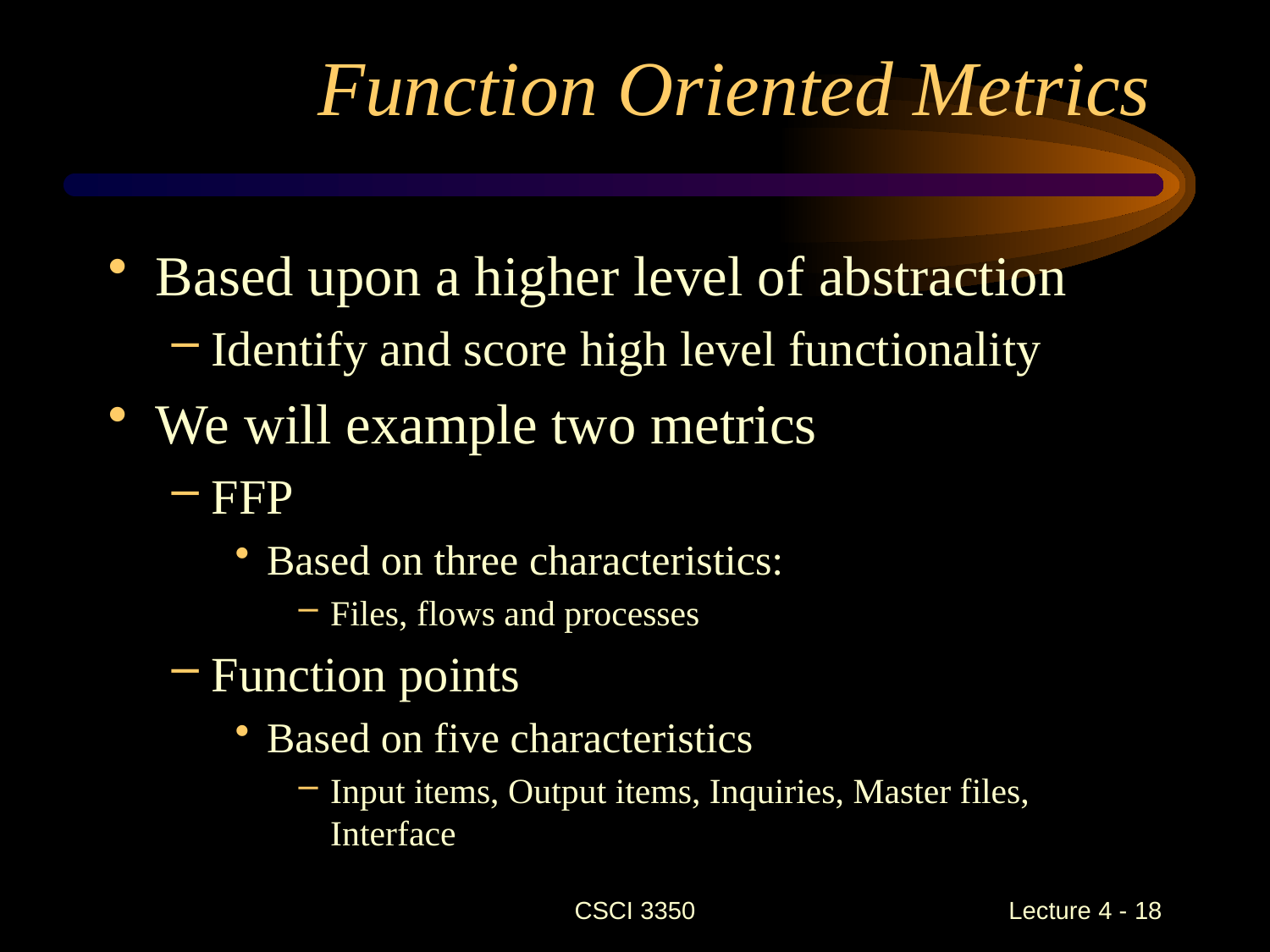

# Function Oriented Metrics
Based upon a higher level of abstraction
Identify and score high level functionality
We will example two metrics
FFP
Based on three characteristics:
Files, flows and processes
Function points
Based on five characteristics
Input items, Output items, Inquiries, Master files, Interface

CSCI 3350
Lecture 4 - 18